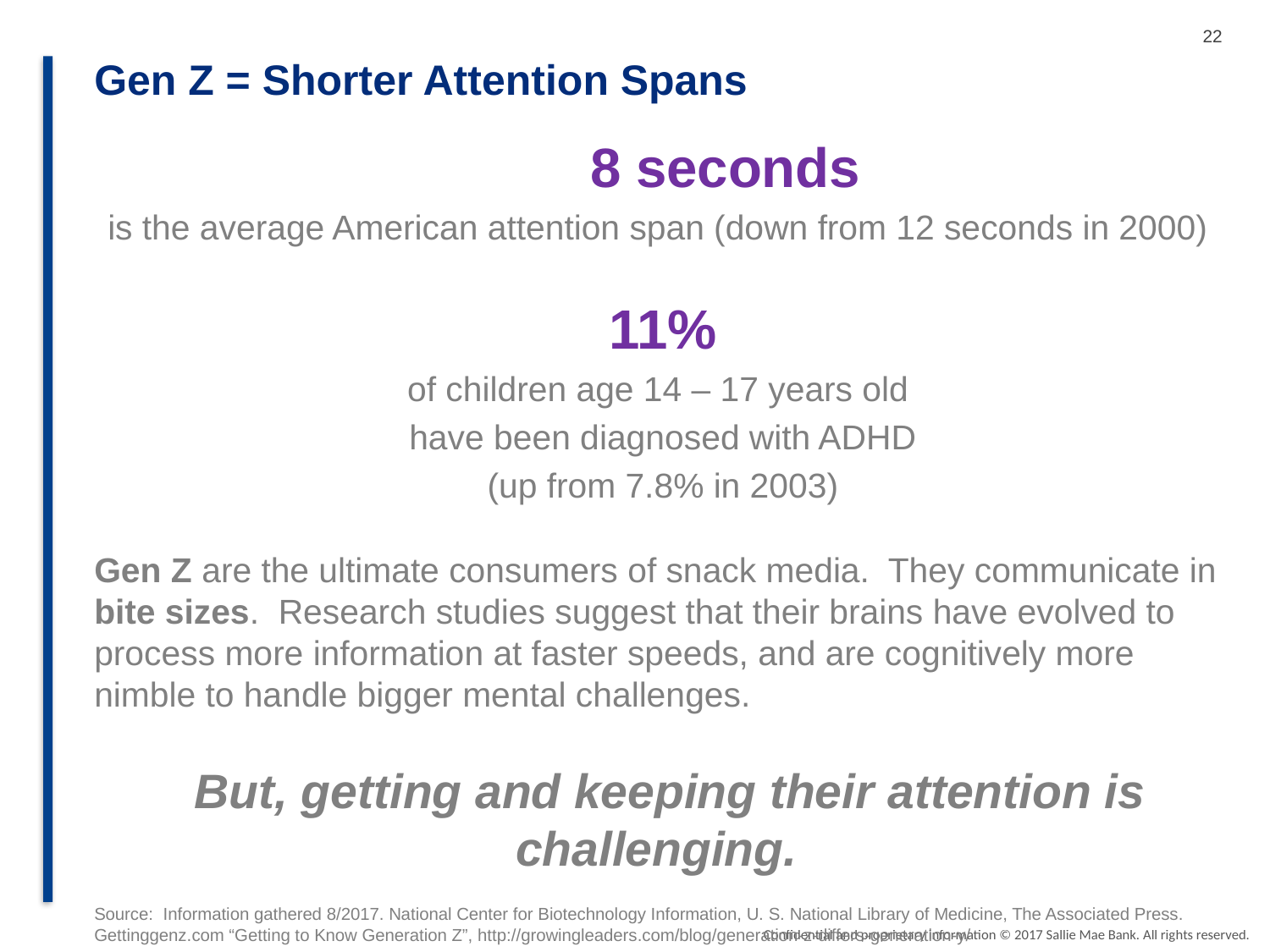

Gen Z = Shorter Attention Spans
	8 seconds
is the average American attention span (down from 12 seconds in 2000)

11%
of children age 14 – 17 years old
have been diagnosed with ADHD
(up from 7.8% in 2003)

Gen Z are the ultimate consumers of snack media.  They communicate in bite sizes.  Research studies suggest that their brains have evolved to process more information at faster speeds, and are cognitively more nimble to handle bigger mental challenges.

 But, getting and keeping their attention is challenging.

Source:  Information gathered 8/2017. National Center for Biotechnology Information, U. S. National Library of Medicine, The Associated Press. Gettinggenz.com “Getting to Know Generation Z”, http://growingleaders.com/blog/generation-z-differs-generation-y/